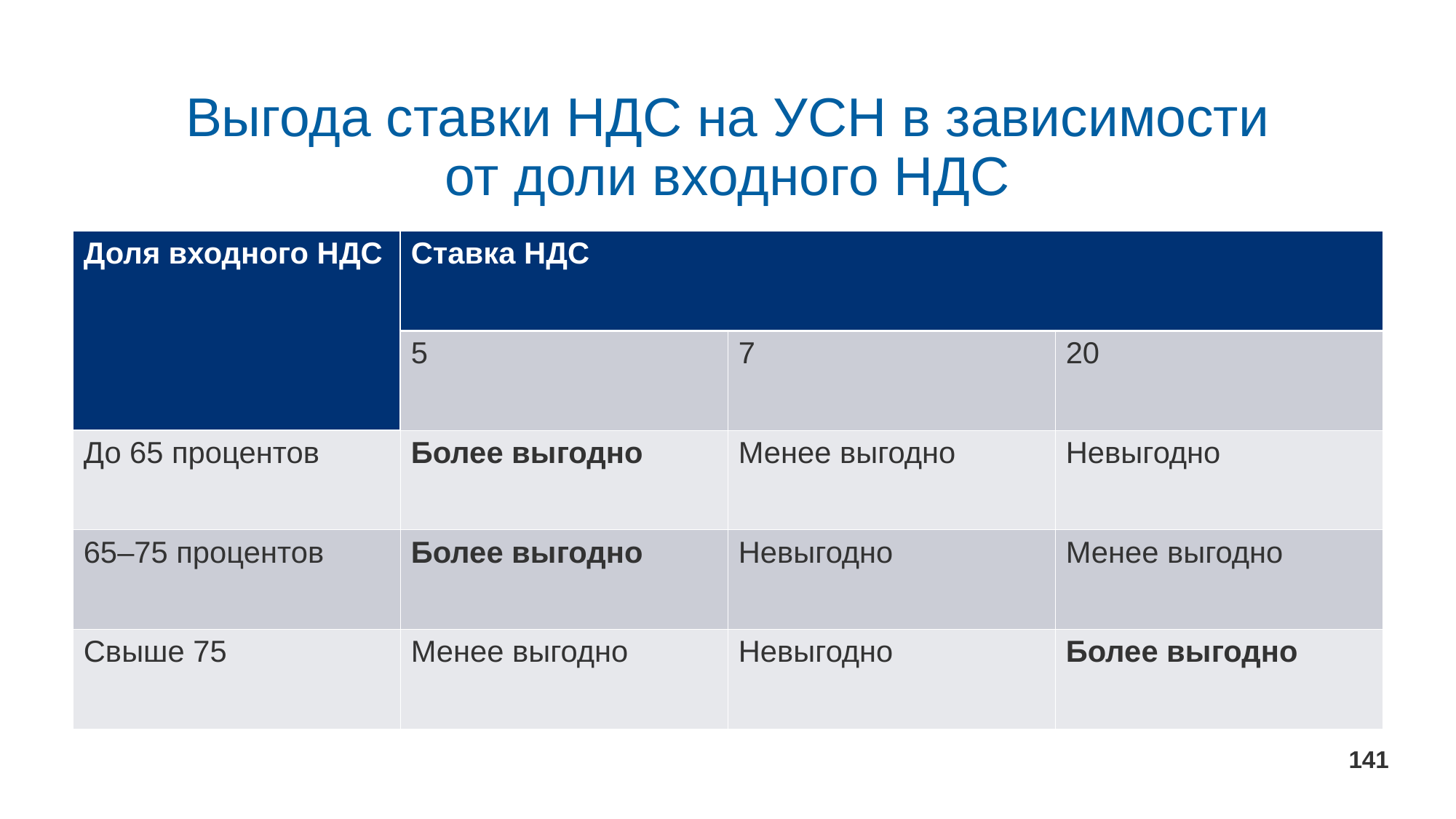

# Выгода ставки НДС на УСН в зависимости от доли входного НДС
| Доля входного НДС | Ставка НДС |  |  |
| --- | --- | --- | --- |
|  | 5 | 7 | 20 |
| До 65 процентов | Более выгодно | Менее выгодно | Невыгодно |
| 65–75 процентов | Более выгодно | Невыгодно | Менее выгодно |
| Свыше 75 | Менее выгодно | Невыгодно | Более выгодно |